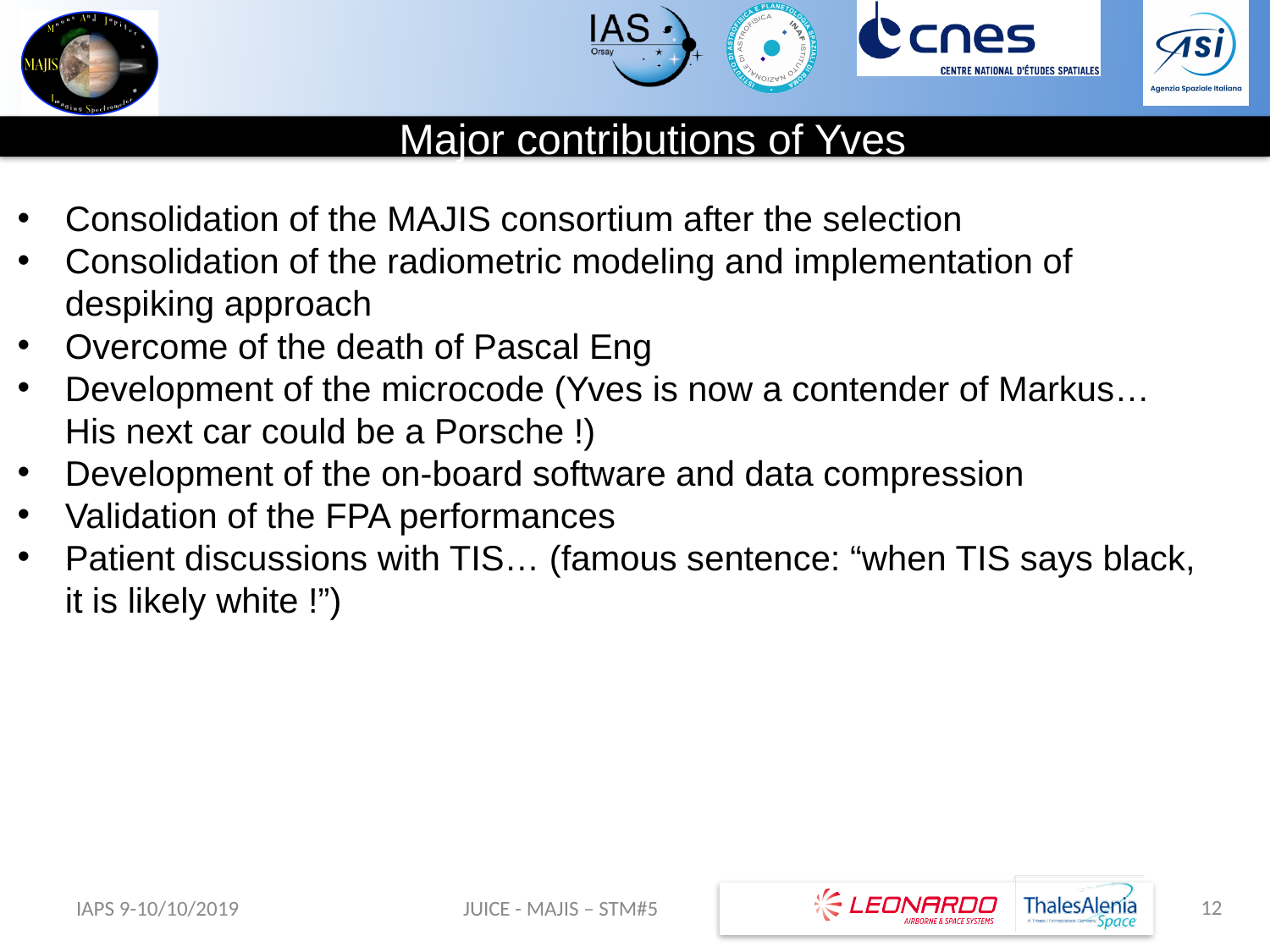

Major contributions of Yves
Consolidation of the MAJIS consortium after the selection
Consolidation of the radiometric modeling and implementation of despiking approach
Overcome of the death of Pascal Eng
Development of the microcode (Yves is now a contender of Markus… His next car could be a Porsche !)
Development of the on-board software and data compression
Validation of the FPA performances
Patient discussions with TIS… (famous sentence: “when TIS says black, it is likely white !”)
12
IAPS 9-10/10/2019
JUICE - MAJIS – STM#5